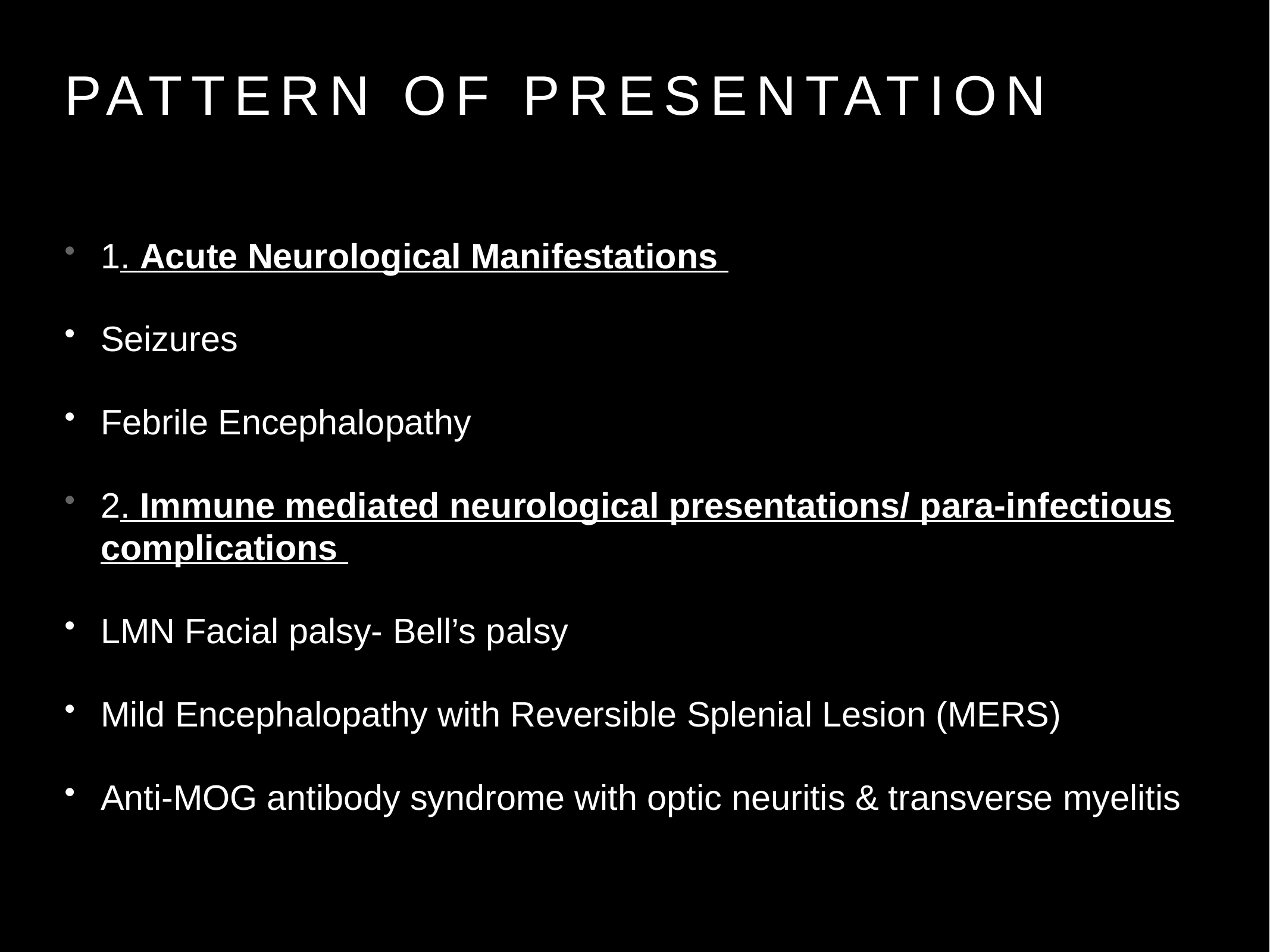

# pattern of presentation
1. Acute Neurological Manifestations
Seizures
Febrile Encephalopathy
2. Immune mediated neurological presentations/ para-infectious complications
LMN Facial palsy- Bell’s palsy
Mild Encephalopathy with Reversible Splenial Lesion (MERS)
Anti-MOG antibody syndrome with optic neuritis & transverse myelitis